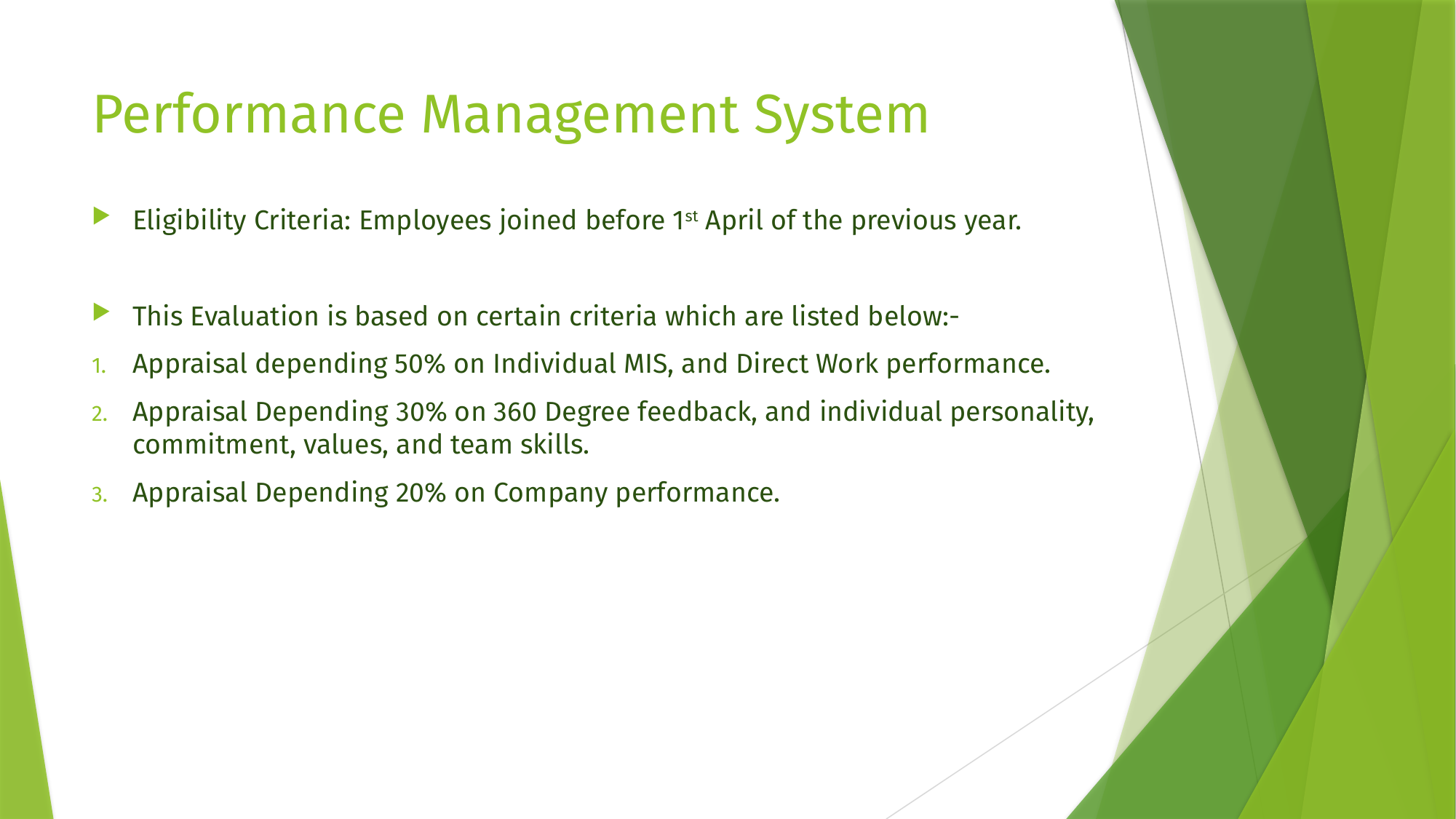

# Performance Management System
Eligibility Criteria: Employees joined before 1st April of the previous year.

This Evaluation is based on certain criteria which are listed below:-
Appraisal depending 50% on Individual MIS, and Direct Work performance.
Appraisal Depending 30% on 360 Degree feedback, and individual personality, commitment, values, and team skills.
Appraisal Depending 20% on Company performance.